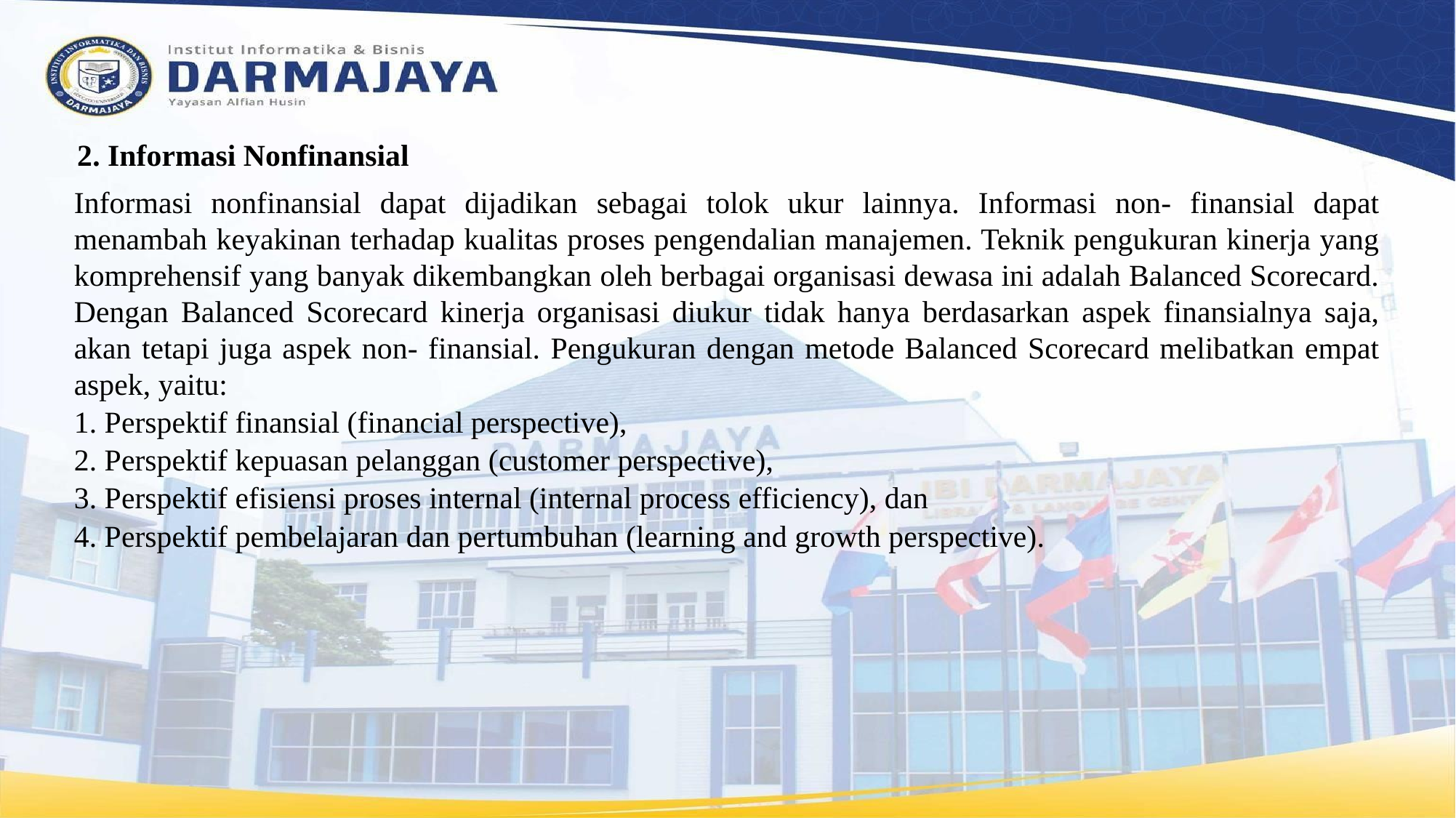

# 2. Informasi Nonfinansial
Informasi nonfinansial dapat dijadikan sebagai tolok ukur lainnya. Informasi non- finansial dapat menambah keyakinan terhadap kualitas proses pengendalian manajemen. Teknik pengukuran kinerja yang komprehensif yang banyak dikembangkan oleh berbagai organisasi dewasa ini adalah Balanced Scorecard. Dengan Balanced Scorecard kinerja organisasi diukur tidak hanya berdasarkan aspek finansialnya saja, akan tetapi juga aspek non- finansial. Pengukuran dengan metode Balanced Scorecard melibatkan empat aspek, yaitu:
1. Perspektif finansial (financial perspective),
2. Perspektif kepuasan pelanggan (customer perspective),
3. Perspektif efisiensi proses internal (internal process efficiency), dan
4. Perspektif pembelajaran dan pertumbuhan (learning and growth perspective).